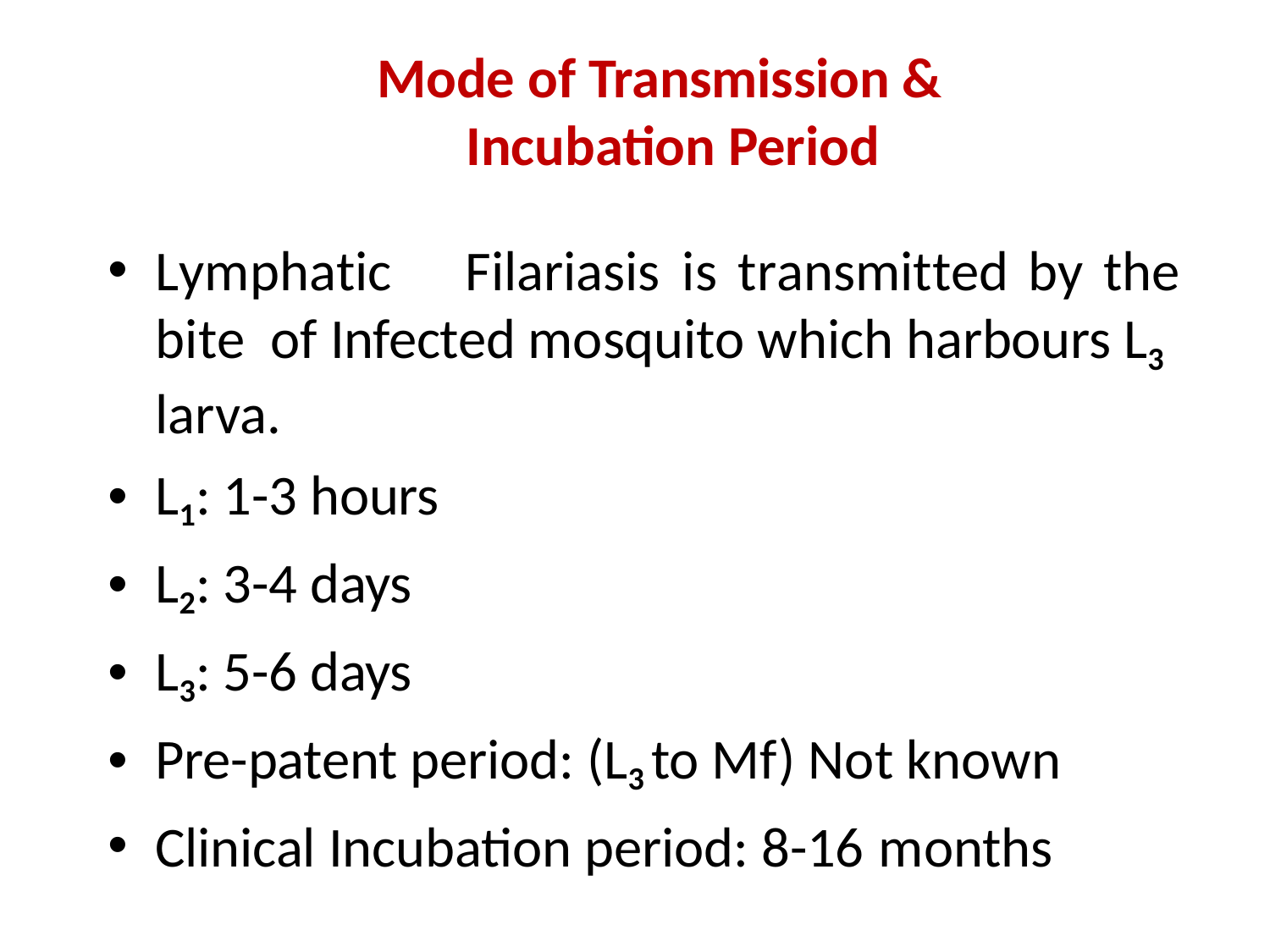

Mode of Transmission &  Incubation Period

Lymphatic	Filariasis	is	transmitted	by	the	bite  of Infected mosquito which harbours L3 larva.
L1: 1-3 hours
L2: 3-4 days
L3: 5-6 days
Pre-patent period: (L3 to Mf) Not known
Clinical Incubation period: 8-16 months